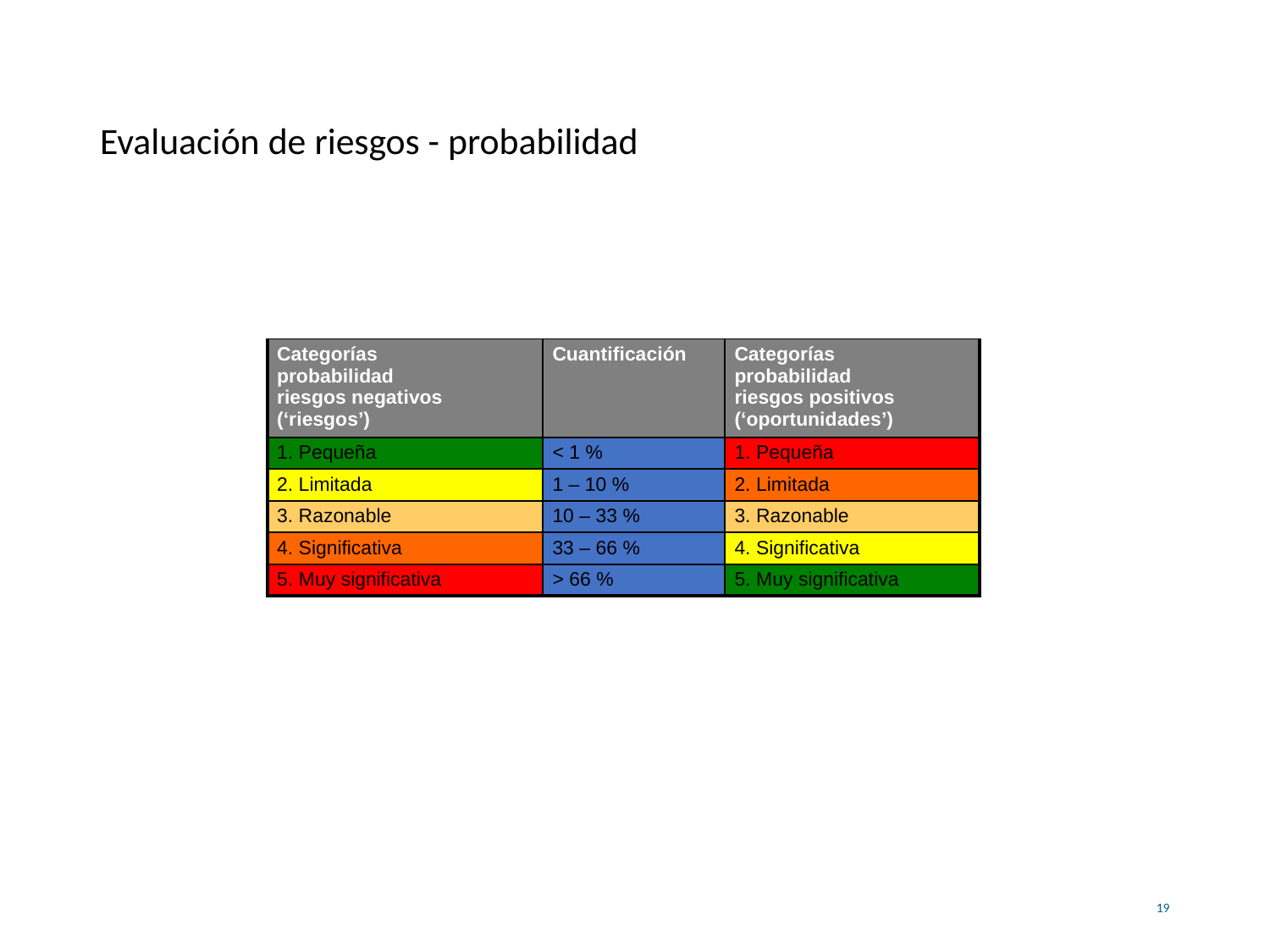

# Evaluación de riesgos - probabilidad
| Categorías probabilidad riesgos negativos (‘riesgos’) | Cuantificación | Categorías probabilidad riesgos positivos (‘oportunidades’) |
| --- | --- | --- |
| 1. Pequeña | < 1 % | 1. Pequeña |
| 2. Limitada | 1 – 10 % | 2. Limitada |
| 3. Razonable | 10 – 33 % | 3. Razonable |
| 4. Significativa | 33 – 66 % | 4. Significativa |
| 5. Muy significativa | > 66 % | 5. Muy significativa |
19